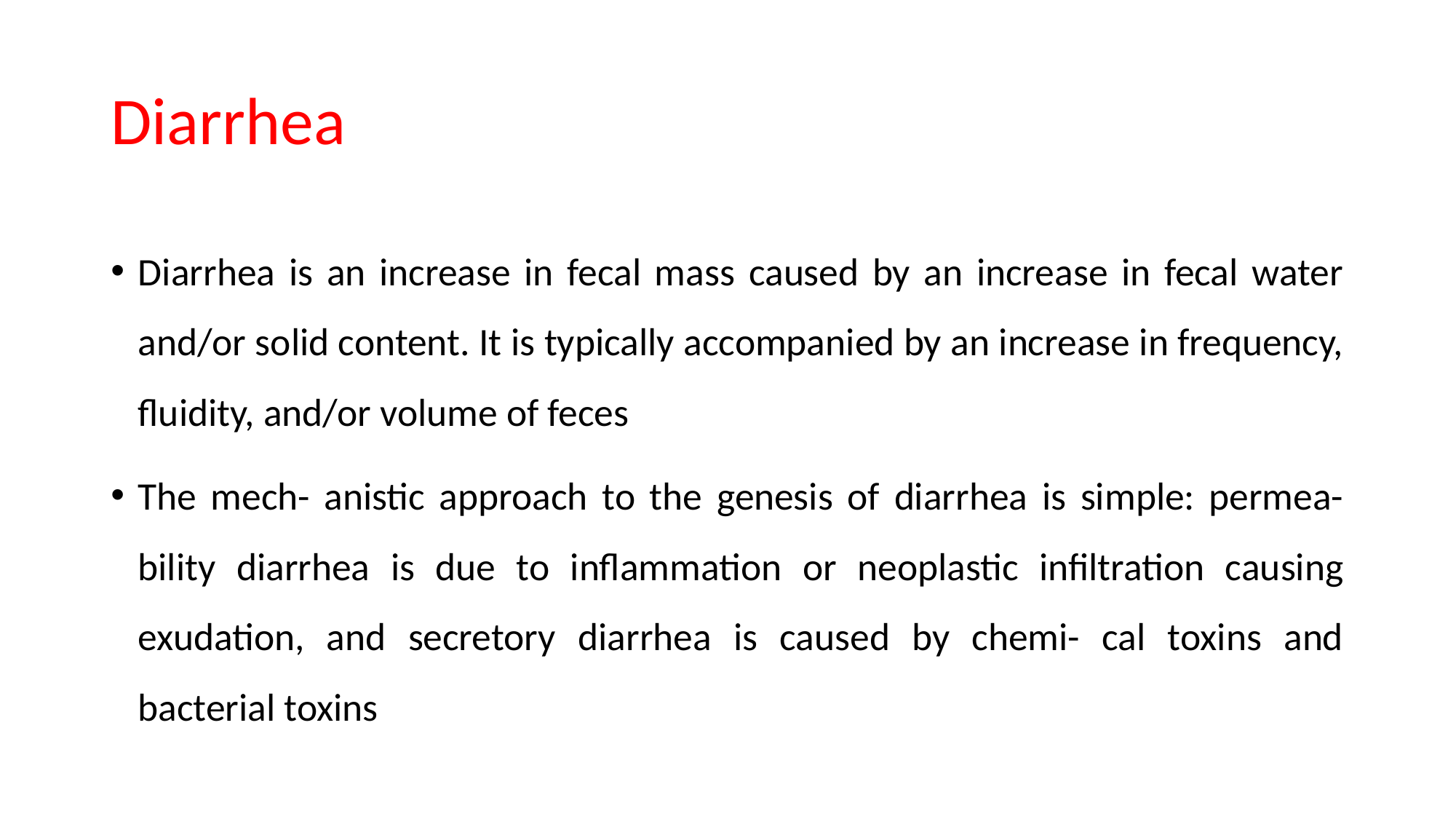

# Diarrhea
Diarrhea is an increase in fecal mass caused by an increase in fecal water and/or solid content. It is typically accompanied by an increase in frequency, fluidity, and/or volume of feces
The mech- anistic approach to the genesis of diarrhea is simple: permea- bility diarrhea is due to inflammation or neoplastic infiltration causing exudation, and secretory diarrhea is caused by chemi- cal toxins and bacterial toxins